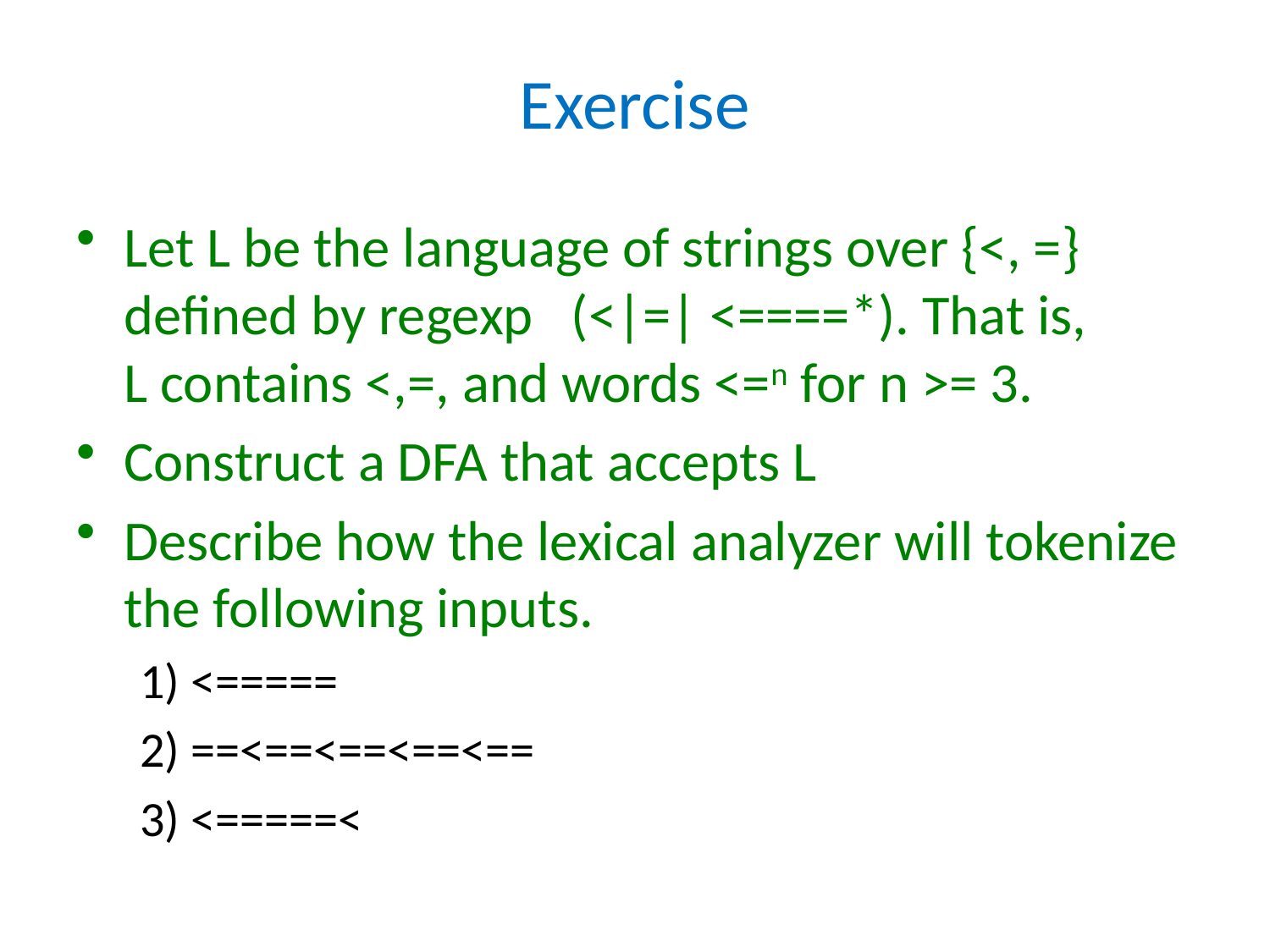

# Exercise
Let L be the language of strings over {<, =} defined by regexp   (<|=| <====*). That is,
L contains <,=, and words <=n for n >= 3.
Construct a DFA that accepts L
Describe how the lexical analyzer will tokenize the following inputs.
1) <=====
2) ==<==<==<==<==
3) <=====<